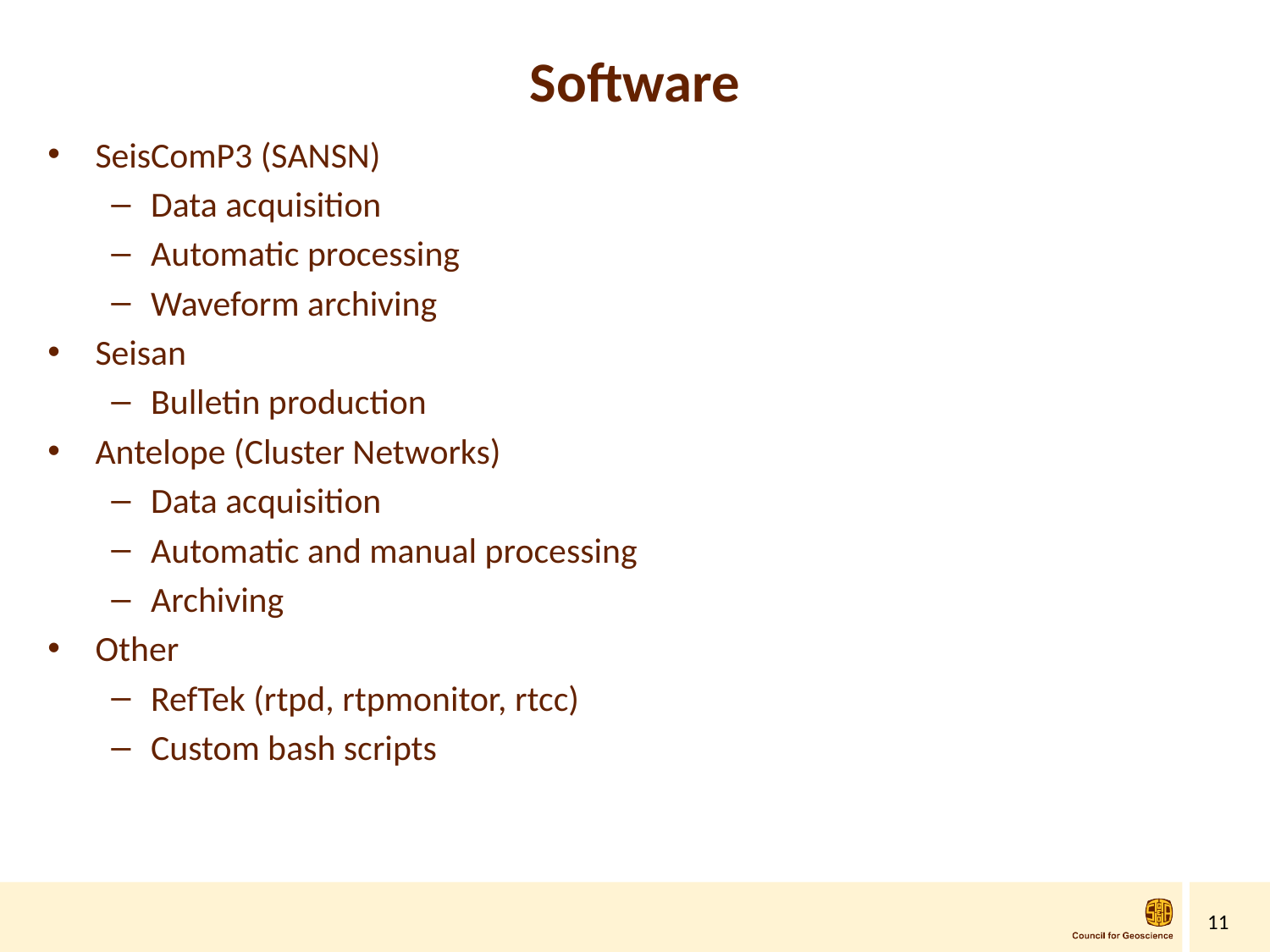

# Software
SeisComP3 (SANSN)
Data acquisition
Automatic processing
Waveform archiving
Seisan
Bulletin production
Antelope (Cluster Networks)
Data acquisition
Automatic and manual processing
Archiving
Other
RefTek (rtpd, rtpmonitor, rtcc)
Custom bash scripts
11